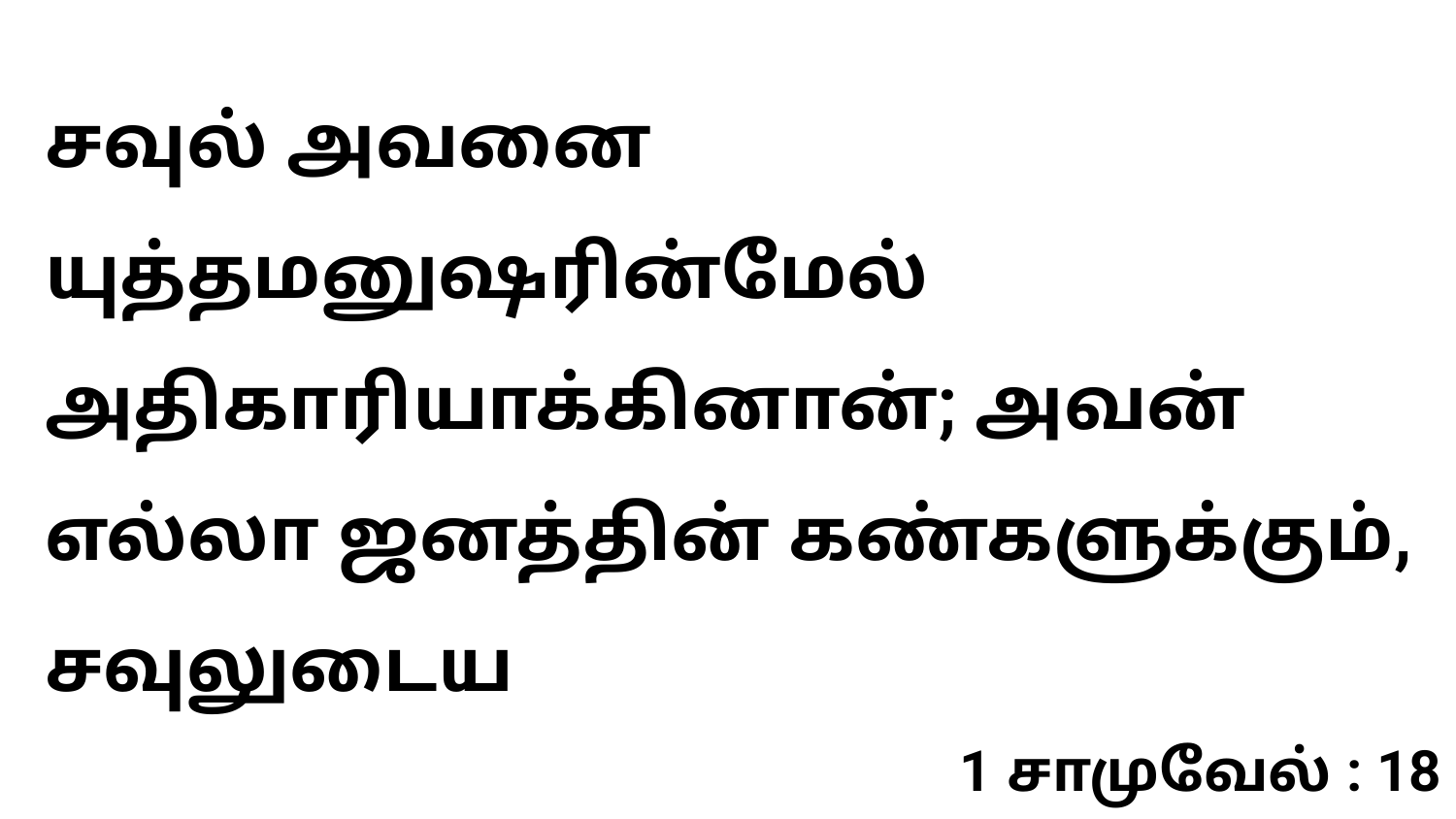

சவுல் அவனை யுத்தமனுஷரின்மேல் அதிகாரியாக்கினான்; அவன் எல்லா ஜனத்தின் கண்களுக்கும், சவுலுடைய
1 சாமுவேல் : 18